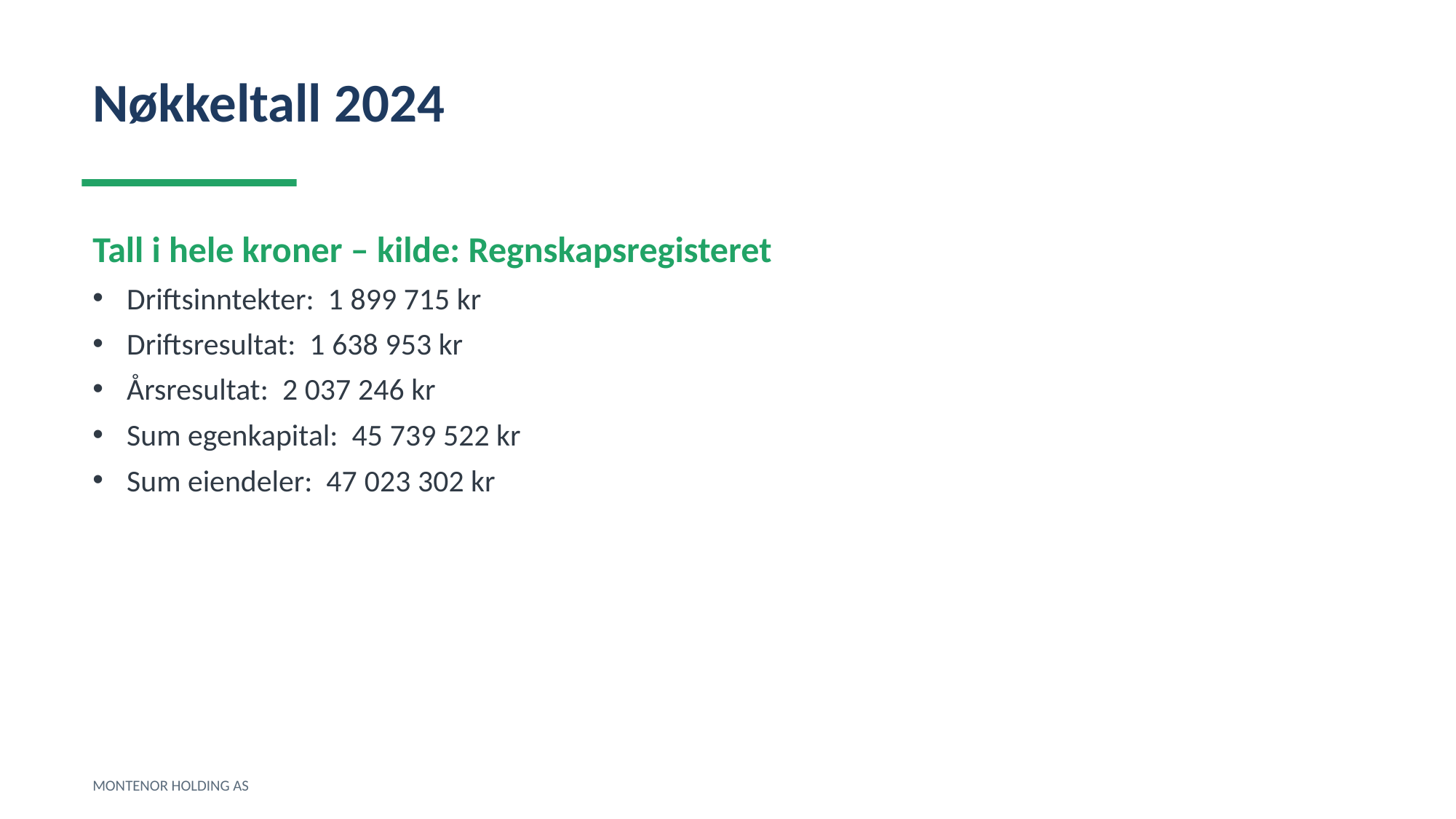

Nøkkeltall 2024

Tall i hele kroner – kilde: Regnskapsregisteret
Driftsinntekter:  1 899 715 kr
Driftsresultat:  1 638 953 kr
Årsresultat:  2 037 246 kr
Sum egenkapital:  45 739 522 kr
Sum eiendeler:  47 023 302 kr
MONTENOR HOLDING AS